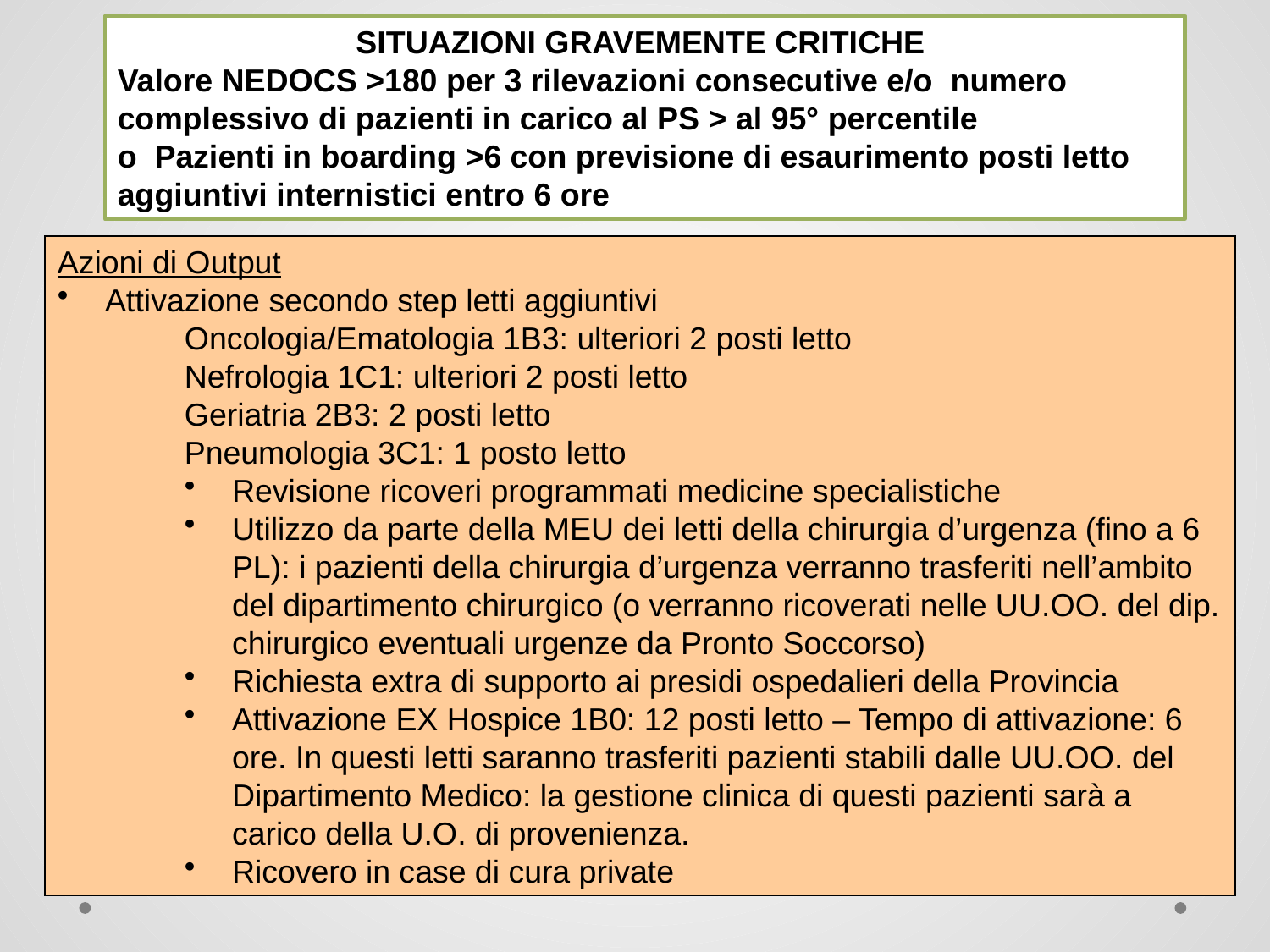

SITUAZIONI GRAVEMENTE CRITICHE
Valore NEDOCS >180 per 3 rilevazioni consecutive e/o  numero complessivo di pazienti in carico al PS > al 95° percentile
o  Pazienti in boarding >6 con previsione di esaurimento posti letto aggiuntivi internistici entro 6 ore
Azioni di Output
Attivazione secondo step letti aggiuntivi
Oncologia/Ematologia 1B3: ulteriori 2 posti letto
Nefrologia 1C1: ulteriori 2 posti letto
Geriatria 2B3: 2 posti letto
Pneumologia 3C1: 1 posto letto
Revisione ricoveri programmati medicine specialistiche
Utilizzo da parte della MEU dei letti della chirurgia d’urgenza (fino a 6 PL): i pazienti della chirurgia d’urgenza verranno trasferiti nell’ambito del dipartimento chirurgico (o verranno ricoverati nelle UU.OO. del dip. chirurgico eventuali urgenze da Pronto Soccorso)
Richiesta extra di supporto ai presidi ospedalieri della Provincia
Attivazione EX Hospice 1B0: 12 posti letto – Tempo di attivazione: 6 ore. In questi letti saranno trasferiti pazienti stabili dalle UU.OO. del Dipartimento Medico: la gestione clinica di questi pazienti sarà a carico della U.O. di provenienza.
Ricovero in case di cura private
HHHH